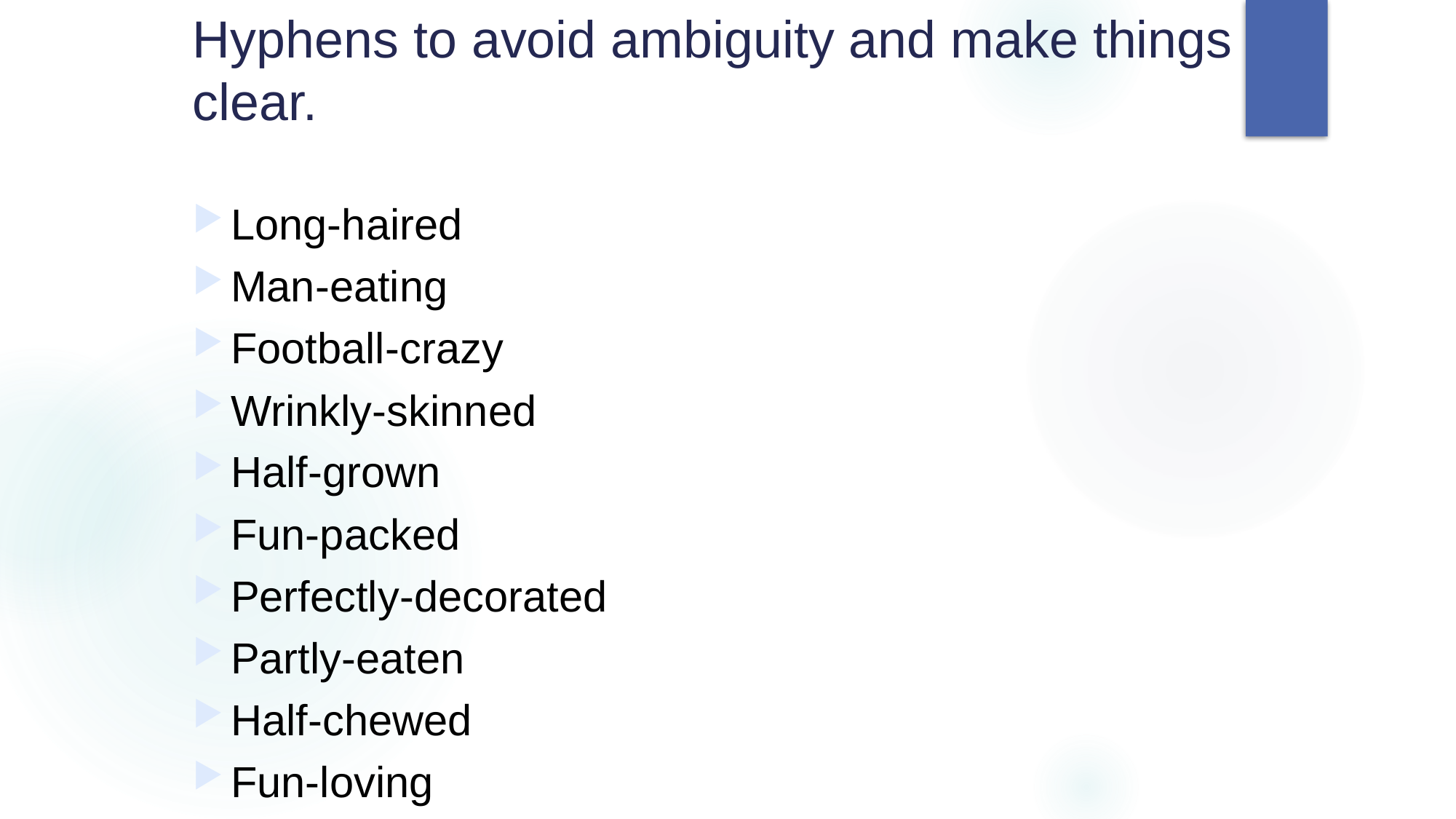

# Hyphens to avoid ambiguity and make things clear.
Long-haired
Man-eating
Football-crazy
Wrinkly-skinned
Half-grown
Fun-packed
Perfectly-decorated
Partly-eaten
Half-chewed
Fun-loving